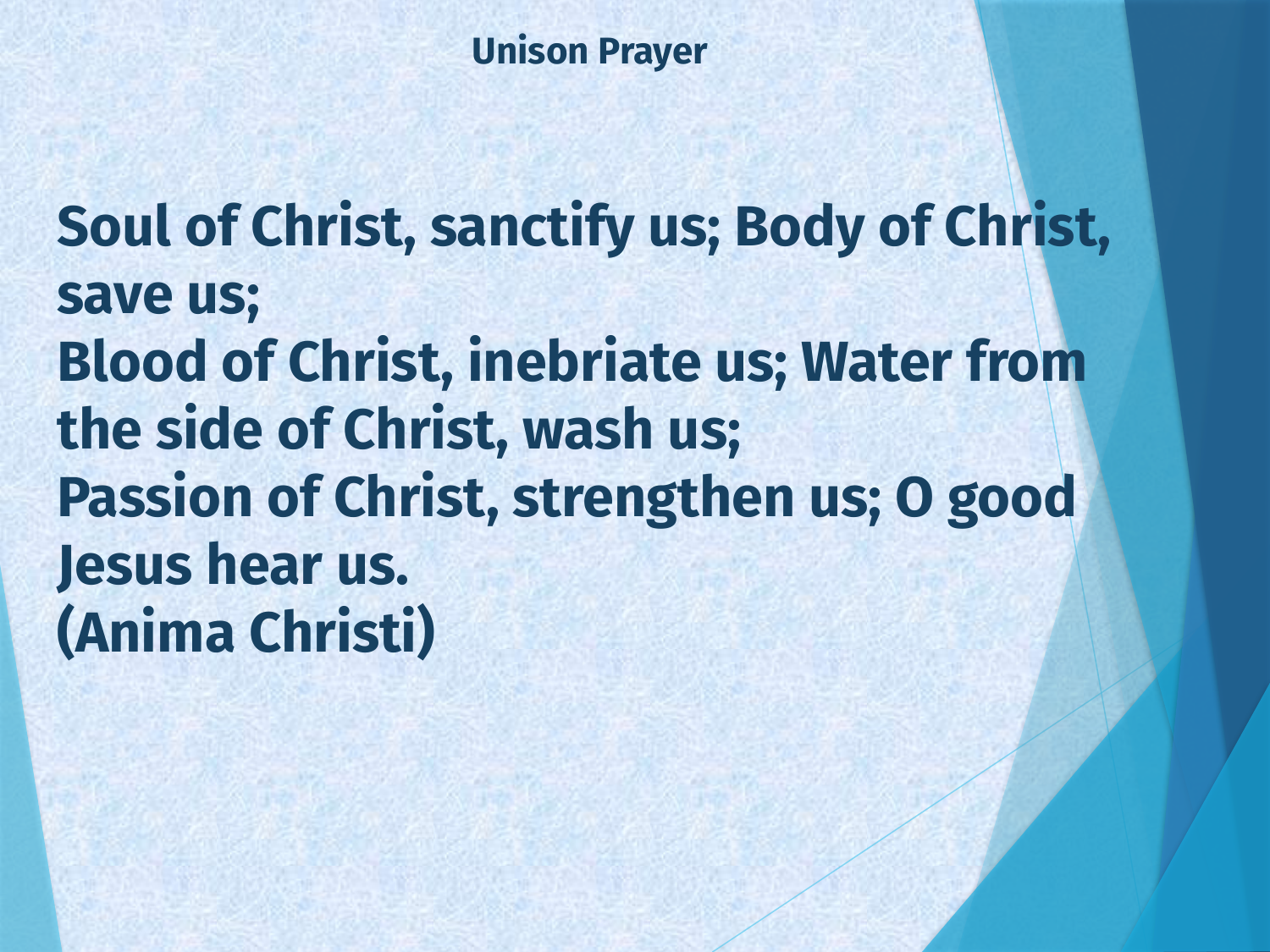

# Unison Prayer
Soul of Christ, sanctify us; Body of Christ, save us;
Blood of Christ, inebriate us; Water from the side of Christ, wash us;
Passion of Christ, strengthen us; O good Jesus hear us.
(Anima Christi)